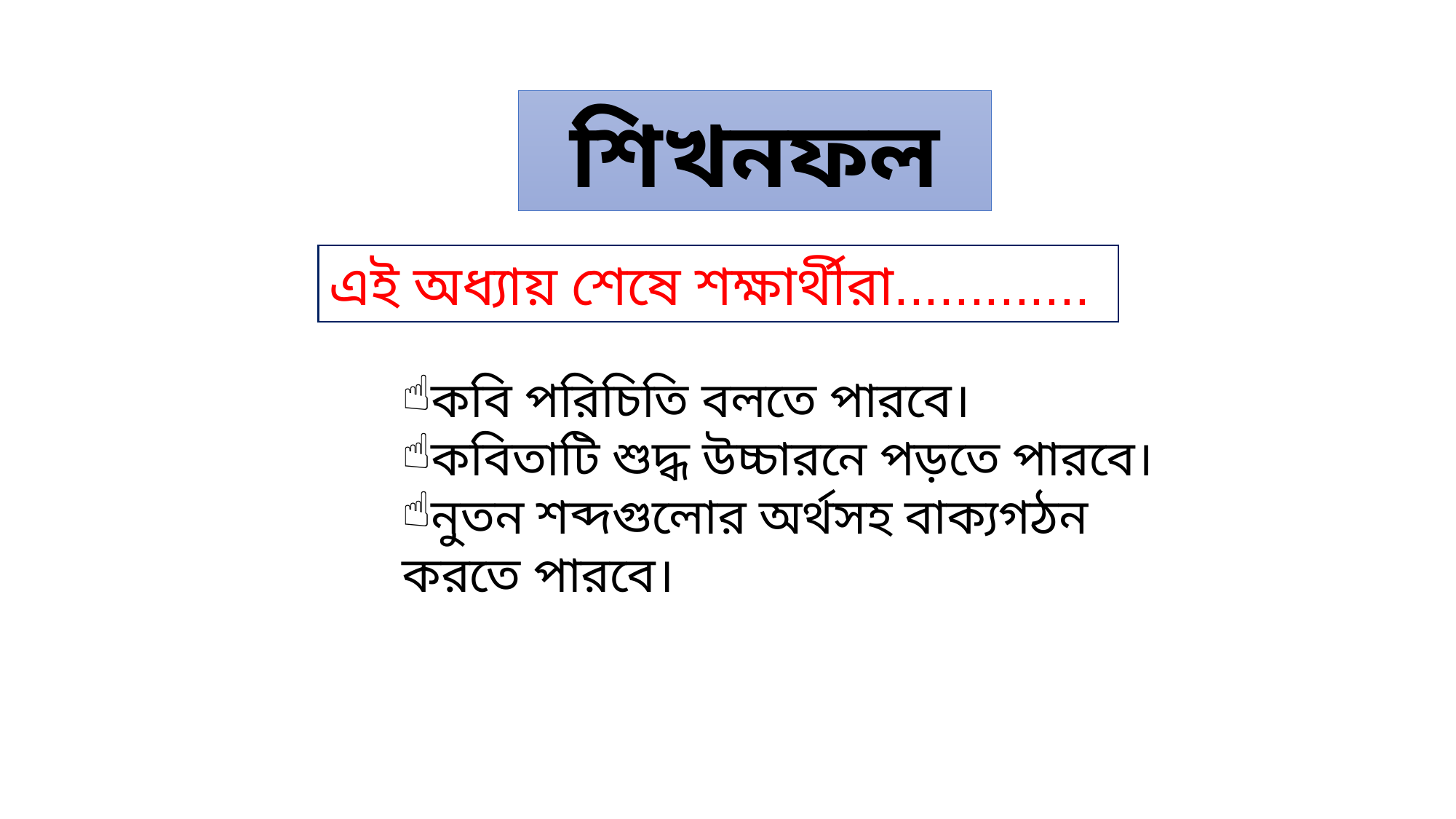

শিখনফল
এই অধ্যায় শেষে শক্ষার্থীরা.............
কবি পরিচিতি বলতে পারবে।
কবিতাটি শুদ্ধ উচ্চারনে পড়তে পারবে।
নুতন শব্দগুলোর অর্থসহ বাক্যগঠন করতে পারবে।